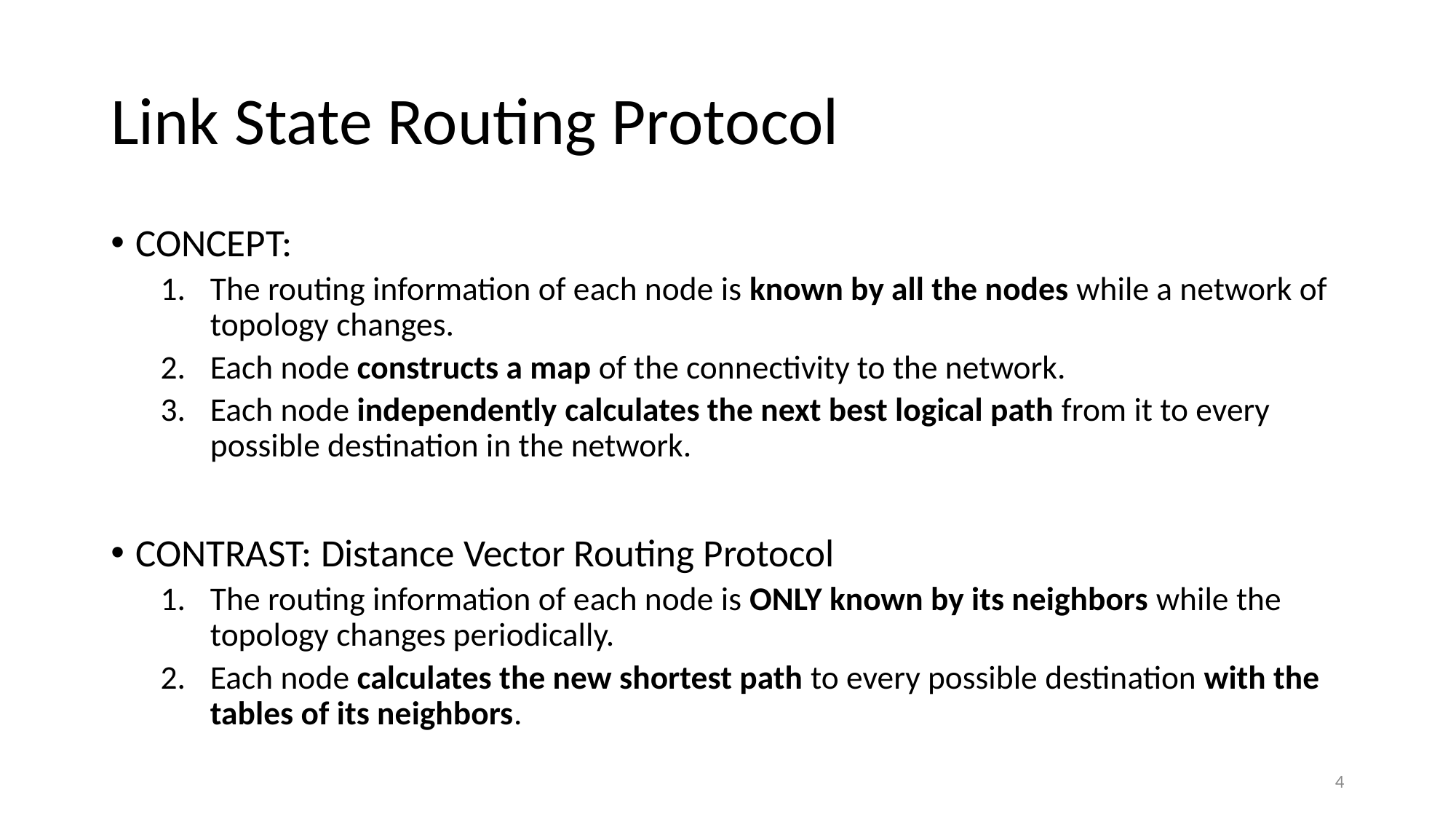

# Link State Routing Protocol
CONCEPT:
The routing information of each node is known by all the nodes while a network of topology changes.
Each node constructs a map of the connectivity to the network.
Each node independently calculates the next best logical path from it to every possible destination in the network.

CONTRAST: Distance Vector Routing Protocol
The routing information of each node is ONLY known by its neighbors while the topology changes periodically.
Each node calculates the new shortest path to every possible destination with the tables of its neighbors.
4